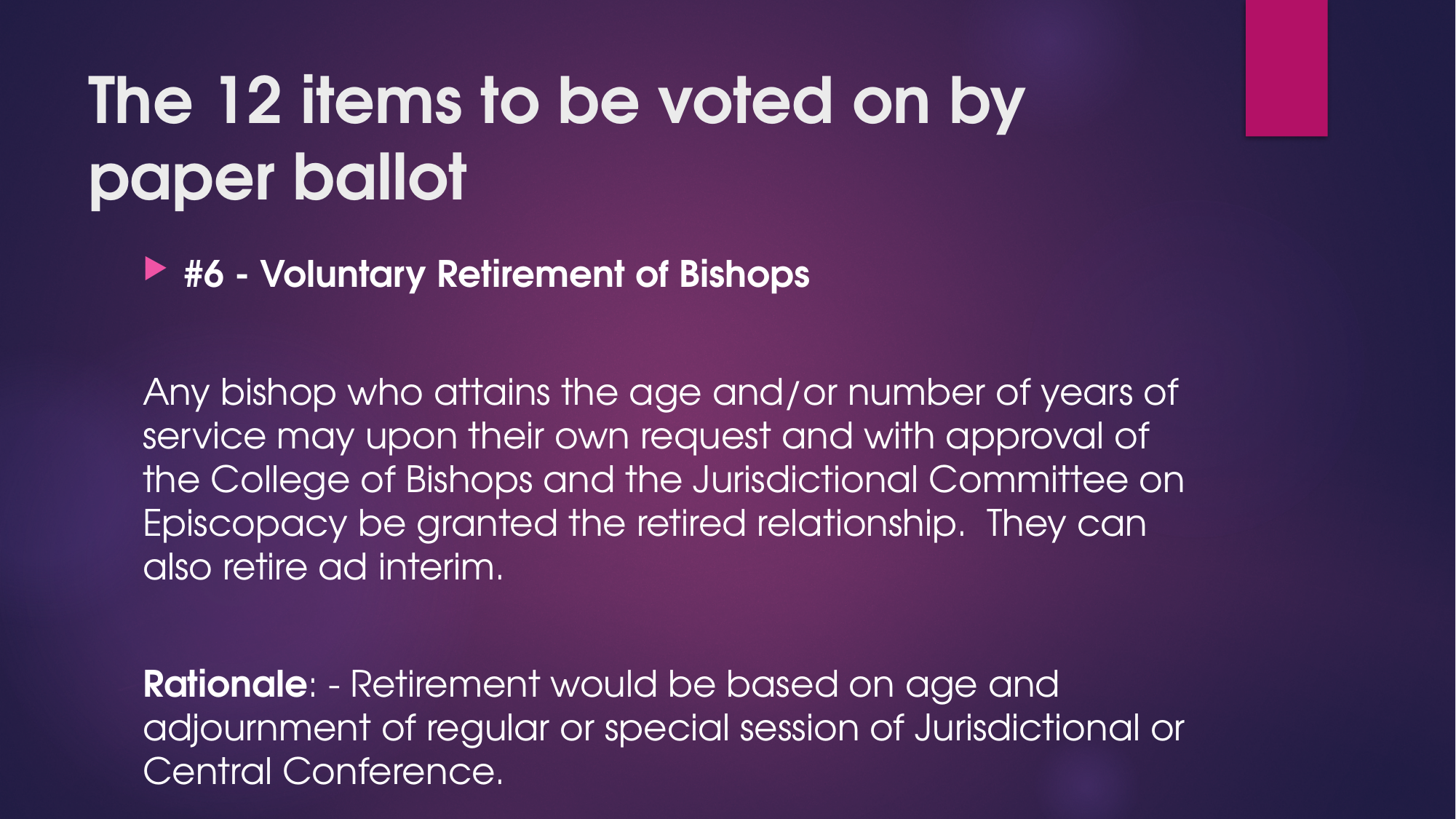

# The 12 items to be voted on by paper ballot
#6 - Voluntary Retirement of Bishops

Any bishop who attains the age and/or number of years of service may upon their own request and with approval of the College of Bishops and the Jurisdictional Committee on Episcopacy be granted the retired relationship.  They can also retire ad interim.

Rationale: - Retirement would be based on age and adjournment of regular or special session of Jurisdictional or Central Conference.